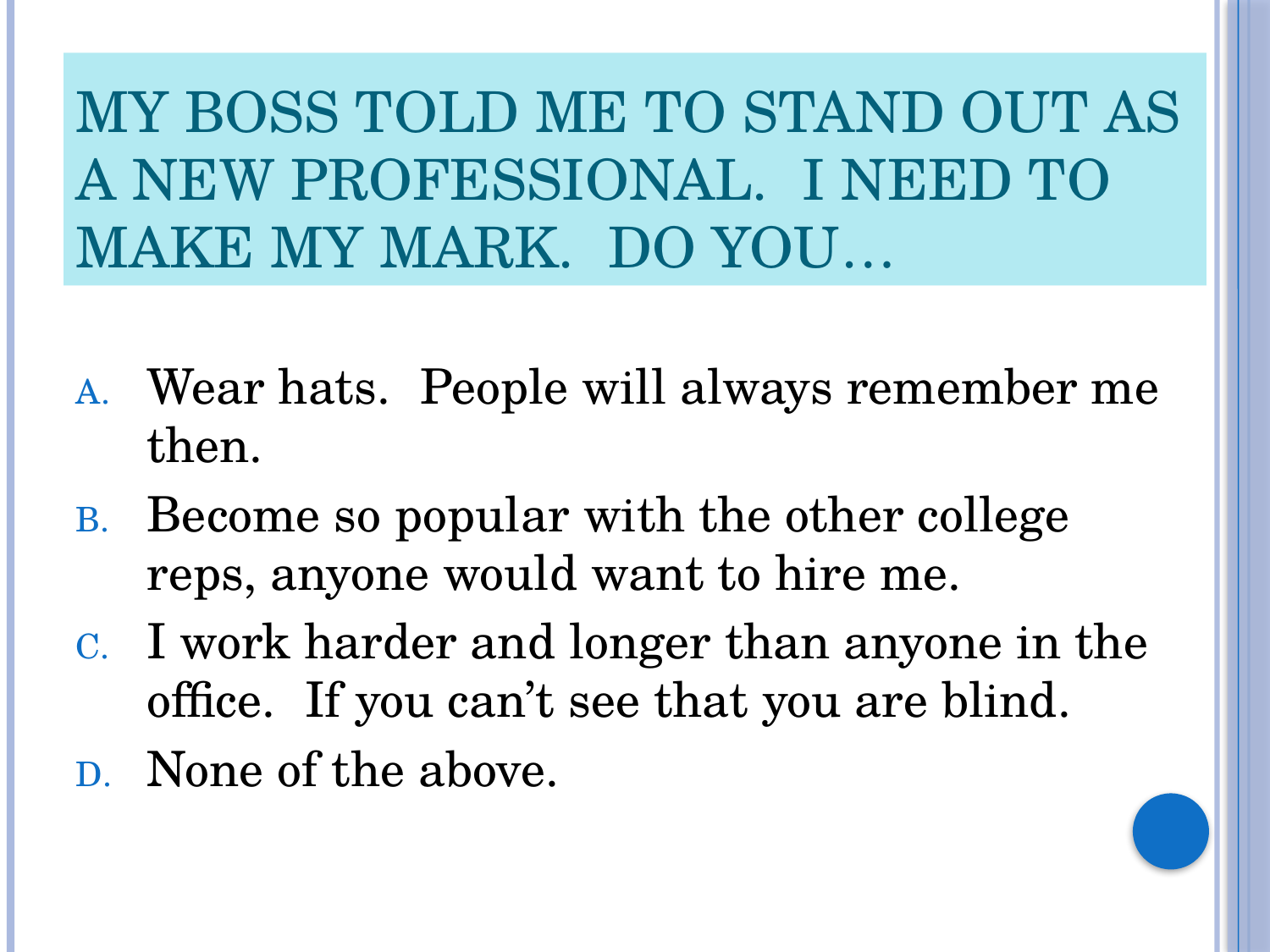

# My boss told me to stand out as a new professional.  I need to make my mark.  Do you…
Wear hats.  People will always remember me then.
Become so popular with the other college reps, anyone would want to hire me.
I work harder and longer than anyone in the office.  If you can’t see that you are blind.
None of the above.